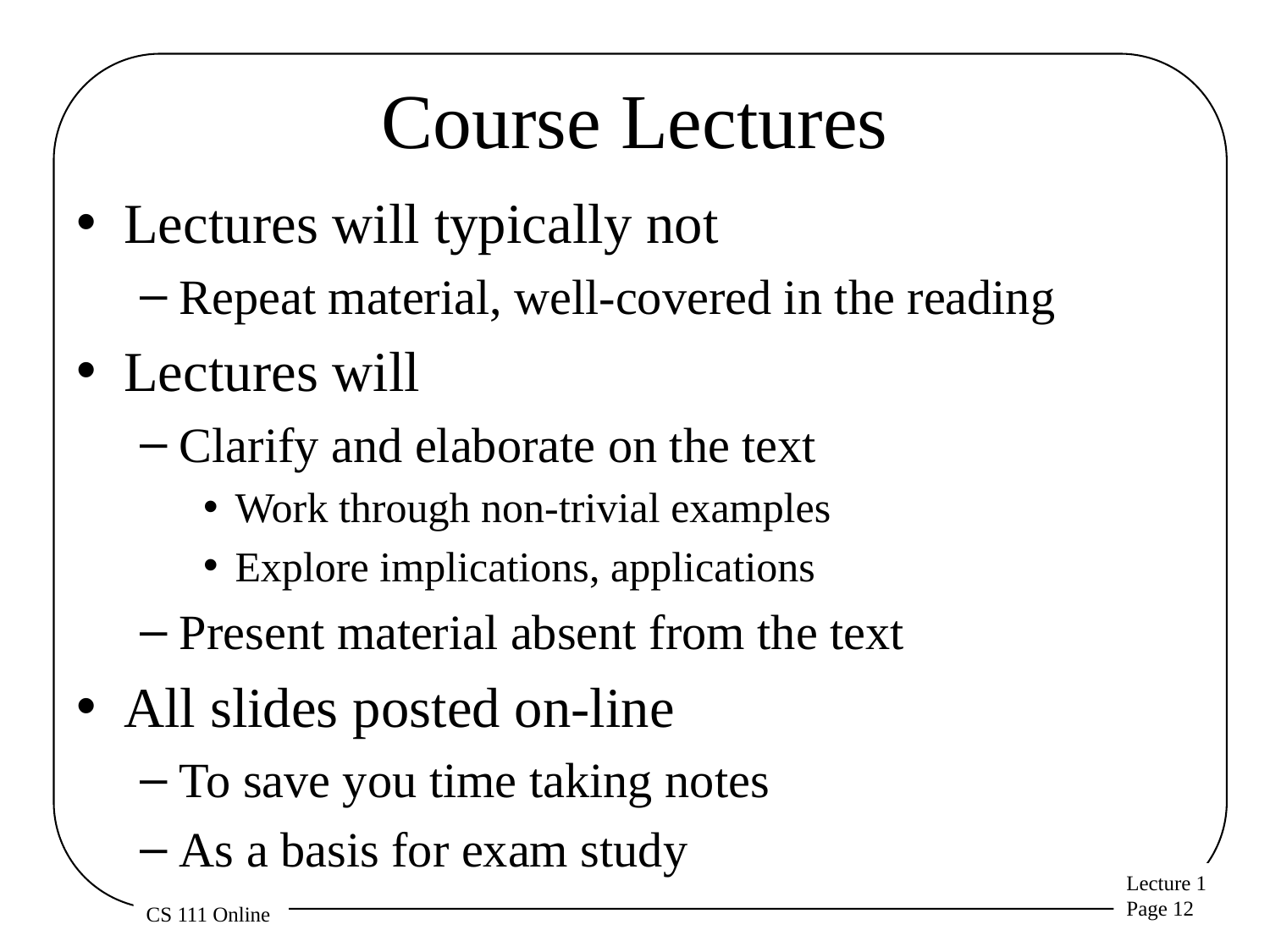

# Course Lectures
Lectures will typically not
Repeat material, well-covered in the reading
Lectures will
Clarify and elaborate on the text
Work through non-trivial examples
Explore implications, applications
Present material absent from the text
All slides posted on-line
To save you time taking notes
As a basis for exam study